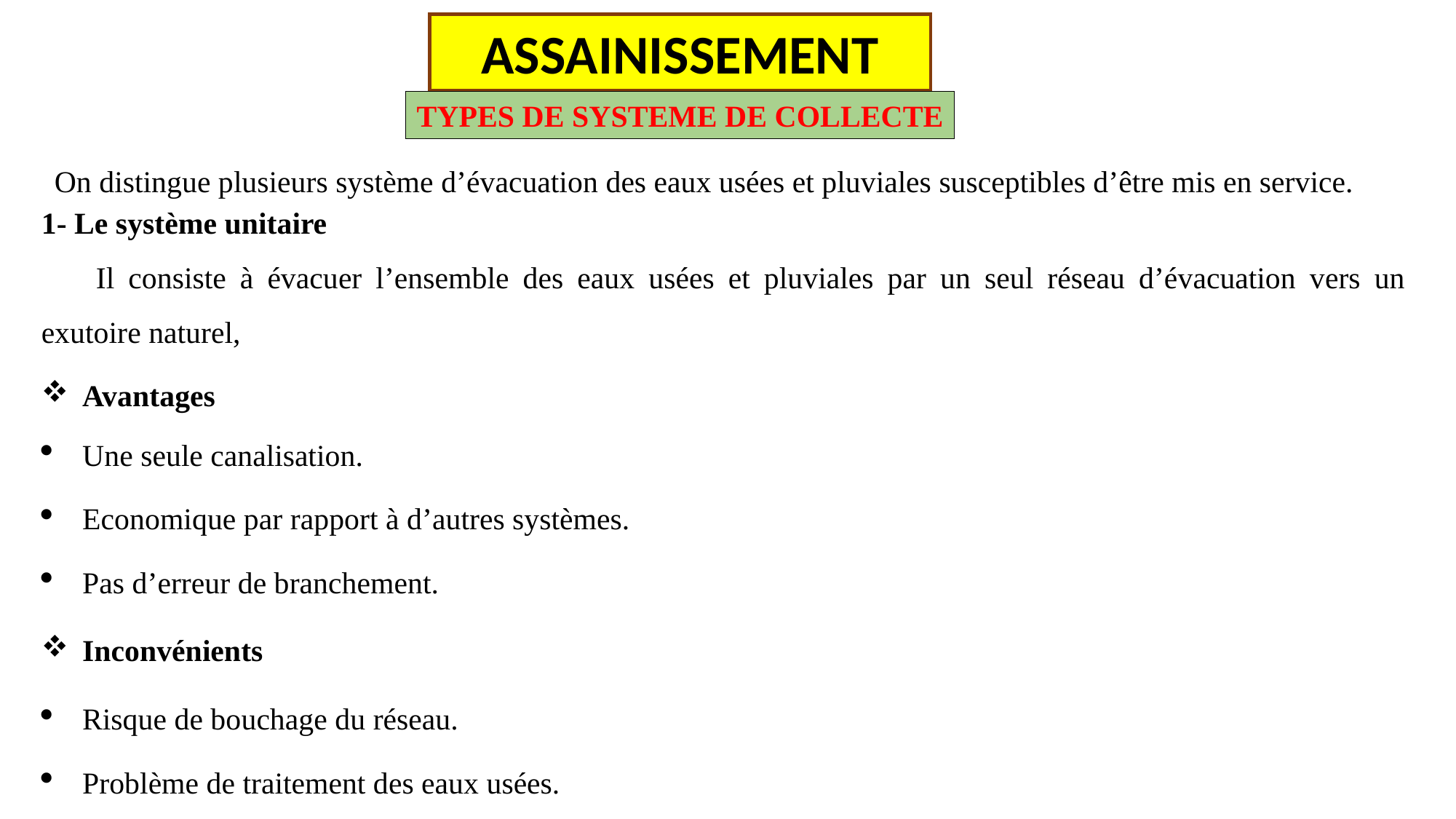

ASSAINISSEMENT
TYPES DE SYSTEME DE COLLECTE
On distingue plusieurs système d’évacuation des eaux usées et pluviales susceptibles d’être mis en service.
1- Le système unitaire
Il consiste à évacuer l’ensemble des eaux usées et pluviales par un seul réseau d’évacuation vers un exutoire naturel,
Avantages
Une seule canalisation.
Economique par rapport à d’autres systèmes.
Pas d’erreur de branchement.
Inconvénients
Risque de bouchage du réseau.
Problème de traitement des eaux usées.